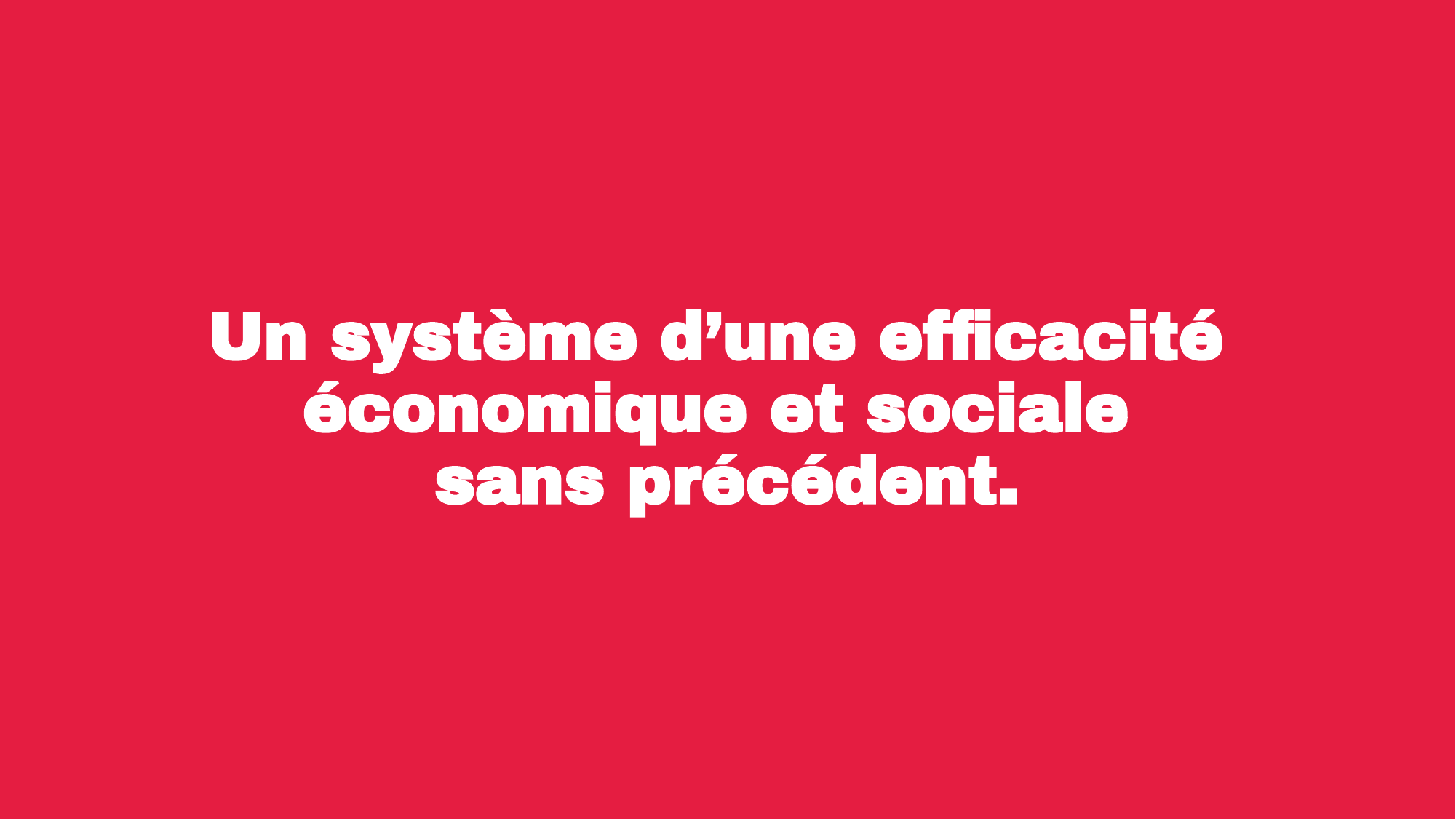

# Un système d’une efficacité économique et sociale sans précédent.